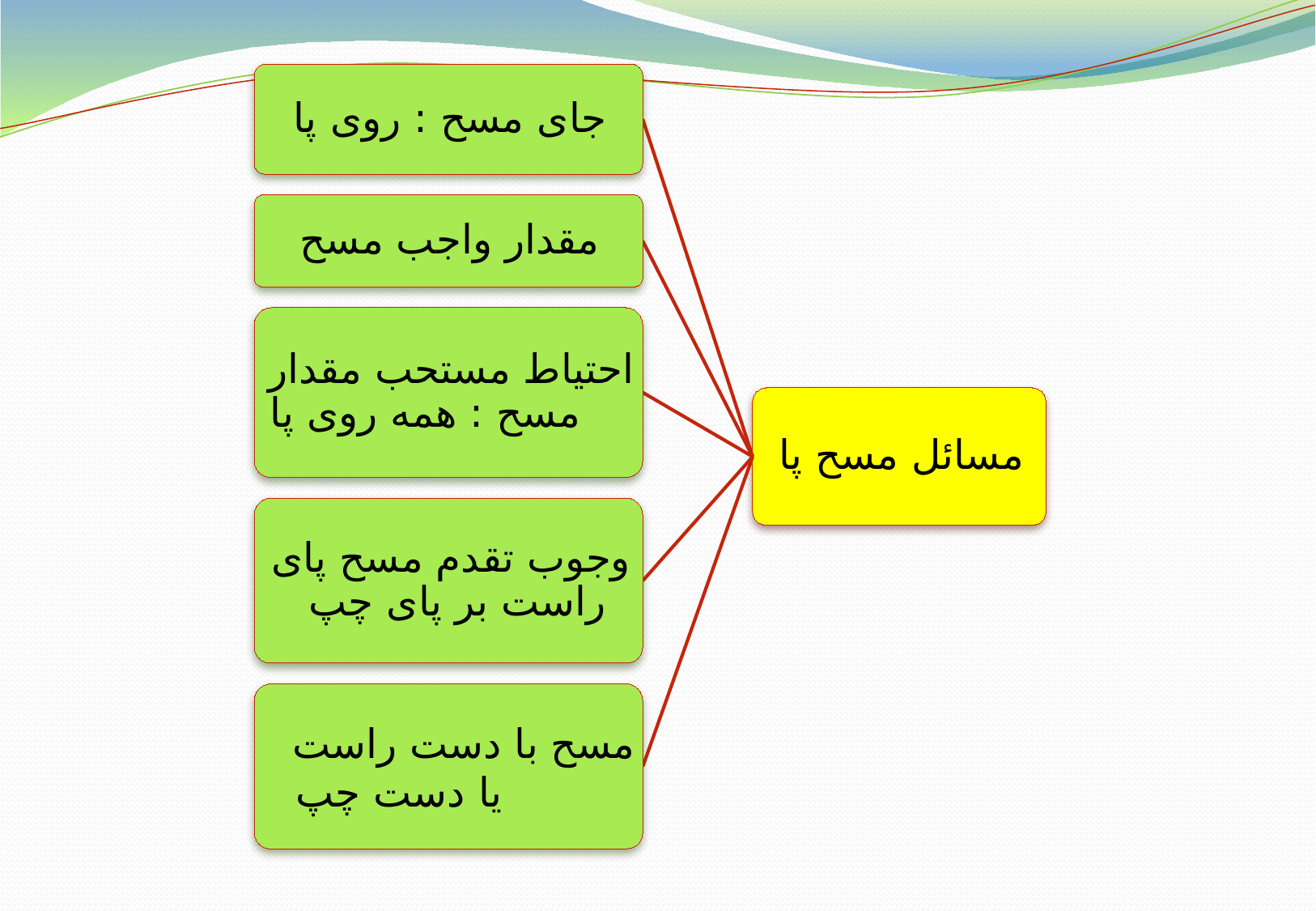

مسائل مسح پا

جای مسح : روی پا

مقدار واجب مسح

احتیاط مستحب مقدار     مسح : همه روی پا

وجوب تقدم مسح پای راست بر پای چپ

مسح با دست راست           یا دست چپ